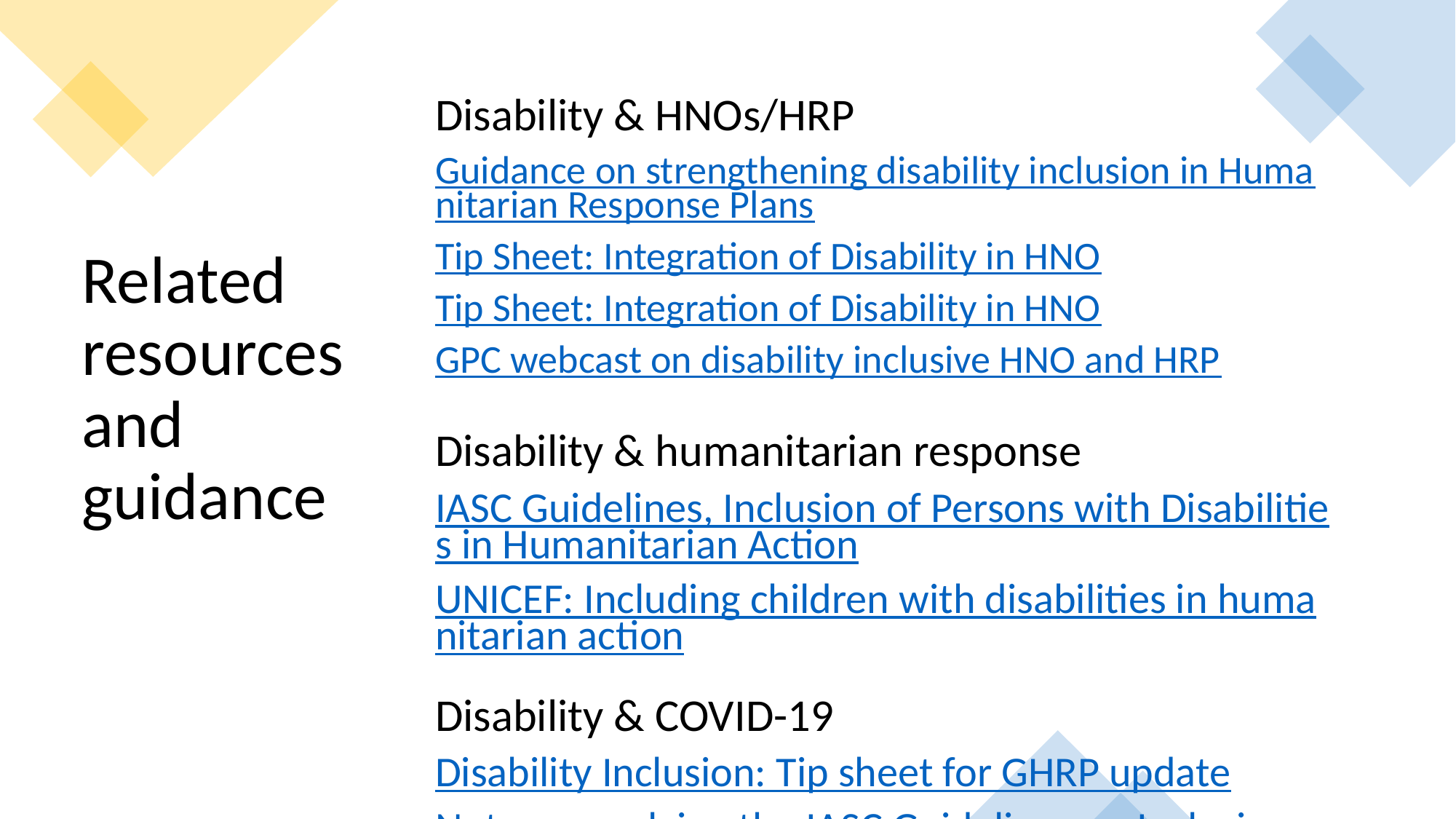

Disability & HNOs/HRP
Guidance on strengthening disability inclusion in Humanitarian Response Plans
Tip Sheet: Integration of Disability in HNO
Tip Sheet: Integration of Disability in HNO
GPC webcast on disability inclusive HNO and HRP

Disability & humanitarian response
IASC Guidelines, Inclusion of Persons with Disabilities in Humanitarian Action
UNICEF: Including children with disabilities in humanitarian action

Disability & COVID-19
Disability Inclusion: Tip sheet for GHRP update
Note on applying the IASC Guidelines on Inclusion of Persons with Disabilities in the COVID-19 response

# Related resources and guidance